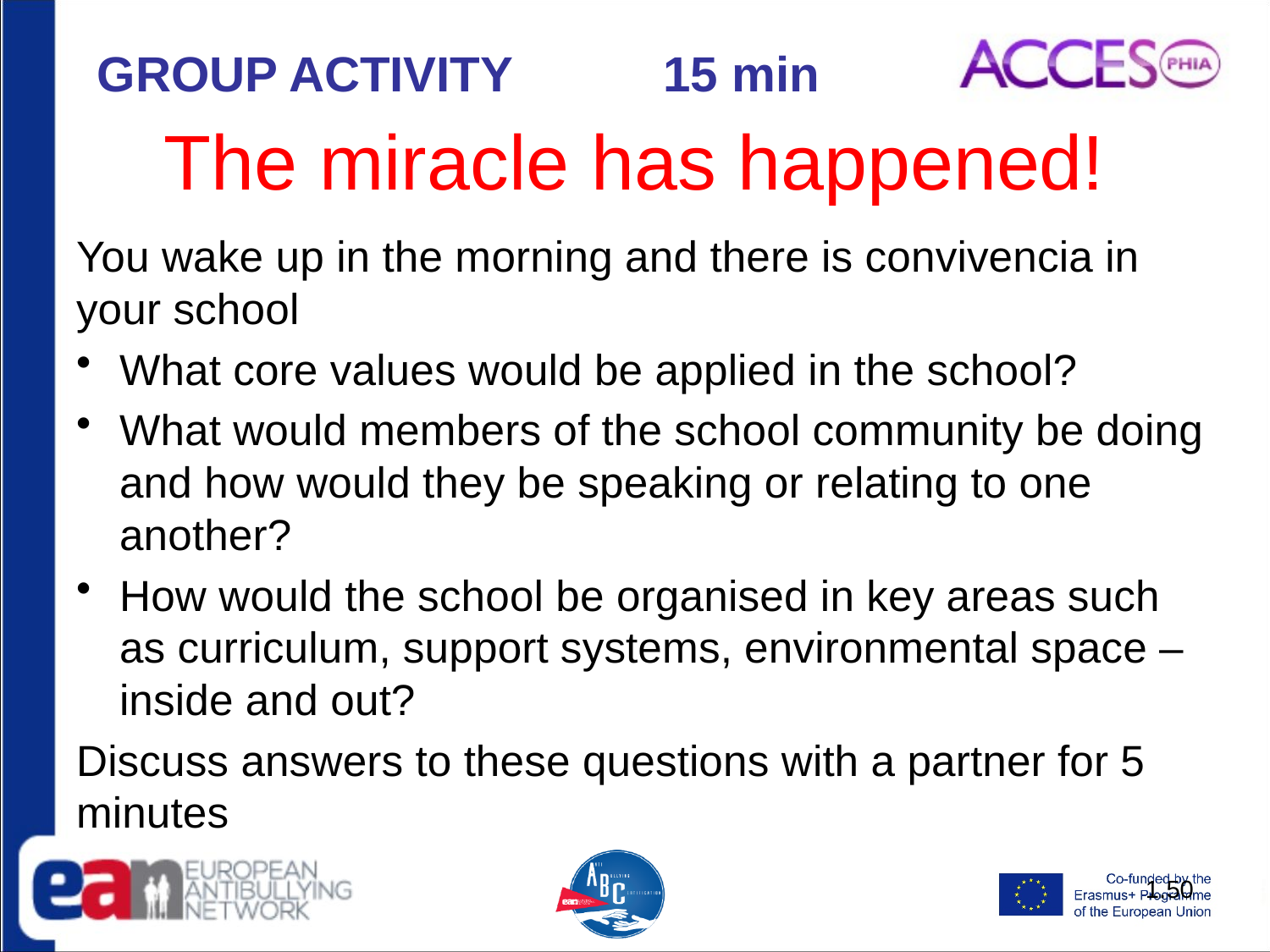

GROUP ACTIVITY           15 min
# The miracle has happened!
You wake up in the morning and there is convivencia in your school
What core values would be applied in the school?
What would members of the school community be doing and how would they be speaking or relating to one another?
How would the school be organised in key areas such as curriculum, support systems, environmental space – inside and out?
Discuss answers to these questions with a partner for 5 minutes

1.50